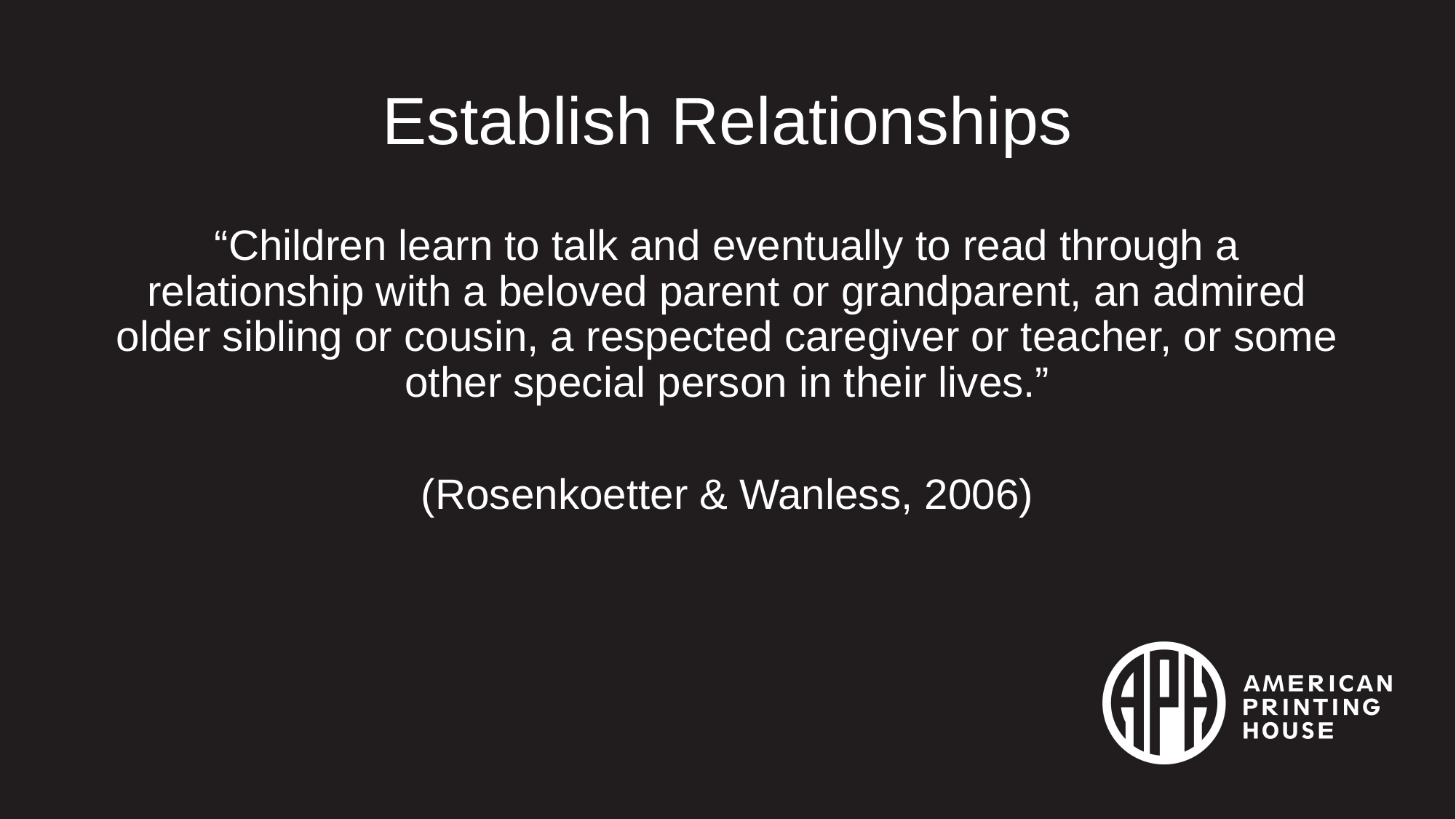

# Establish Relationships
“Children learn to talk and eventually to read through a relationship with a beloved parent or grandparent, an admired older sibling or cousin, a respected caregiver or teacher, or some other special person in their lives.”
(Rosenkoetter & Wanless, 2006)